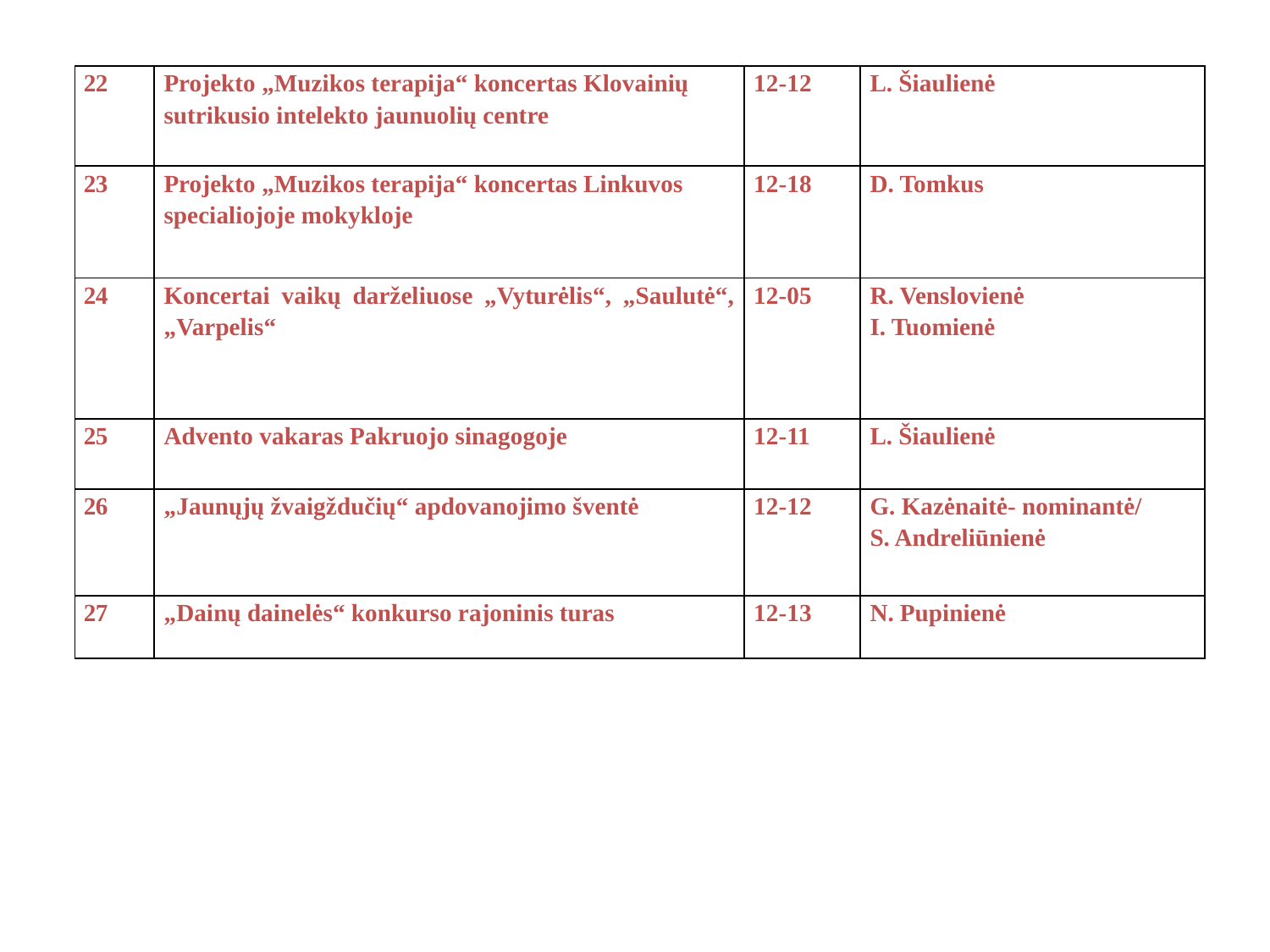

| 22 | Projekto „Muzikos terapija“ koncertas Klovainių sutrikusio intelekto jaunuolių centre | 12-12 | L. Šiaulienė |
| --- | --- | --- | --- |
| 23 | Projekto „Muzikos terapija“ koncertas Linkuvos specialiojoje mokykloje | 12-18 | D. Tomkus |
| 24 | Koncertai vaikų darželiuose „Vyturėlis“, „Saulutė“, „Varpelis“ | 12-05 | R. Venslovienė I. Tuomienė |
| 25 | Advento vakaras Pakruojo sinagogoje | 12-11 | L. Šiaulienė |
| 26 | „Jaunųjų žvaigždučių“ apdovanojimo šventė | 12-12 | G. Kazėnaitė- nominantė/ S. Andreliūnienė |
| 27 | „Dainų dainelės“ konkurso rajoninis turas | 12-13 | N. Pupinienė |